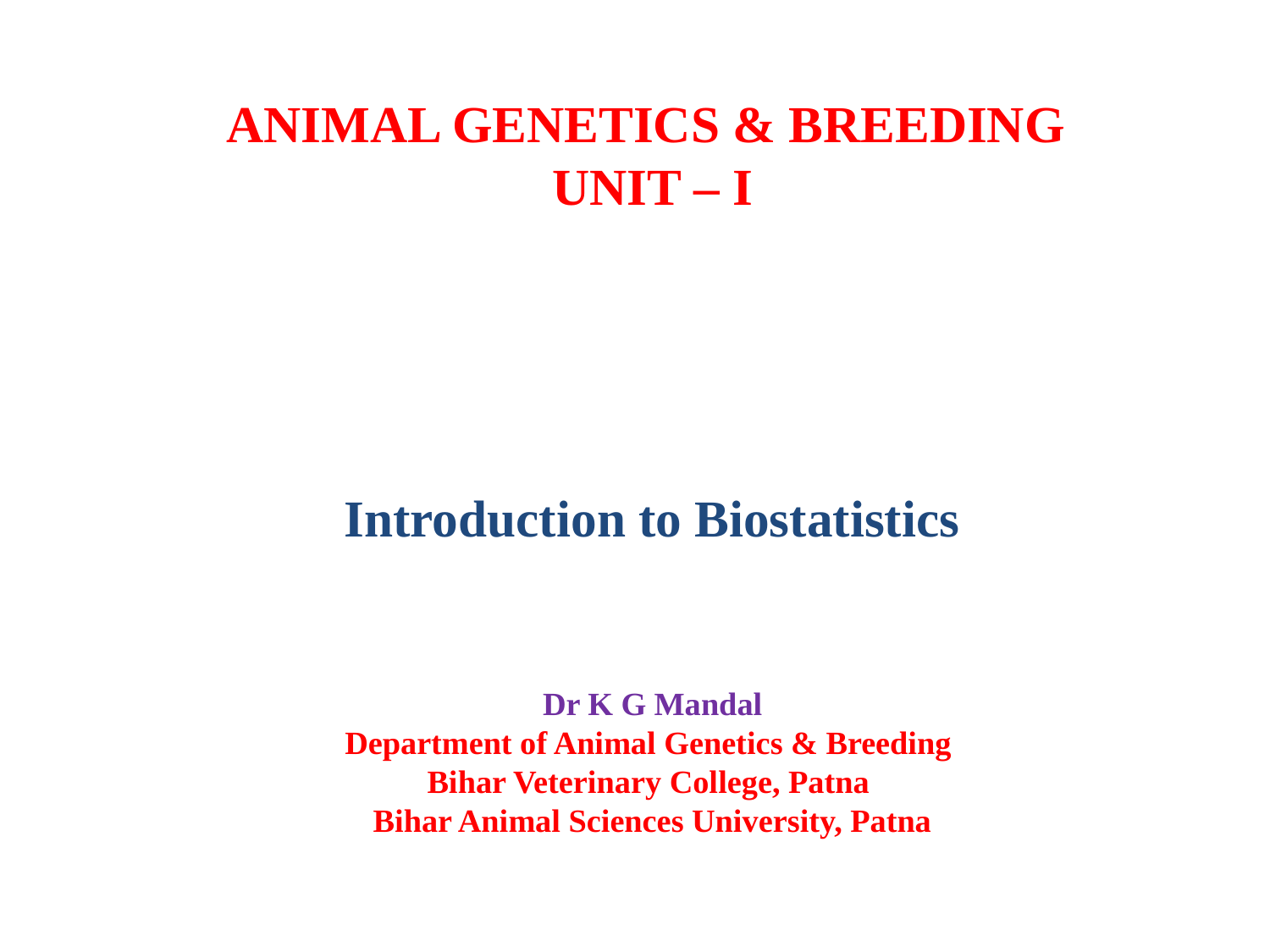

ANIMAL GENETICS & BREEDING
UNIT – I

Introduction to Biostatistics

Dr K G Mandal
Department of Animal Genetics & Breeding
Bihar Veterinary College, Patna
Bihar Animal Sciences University, Patna